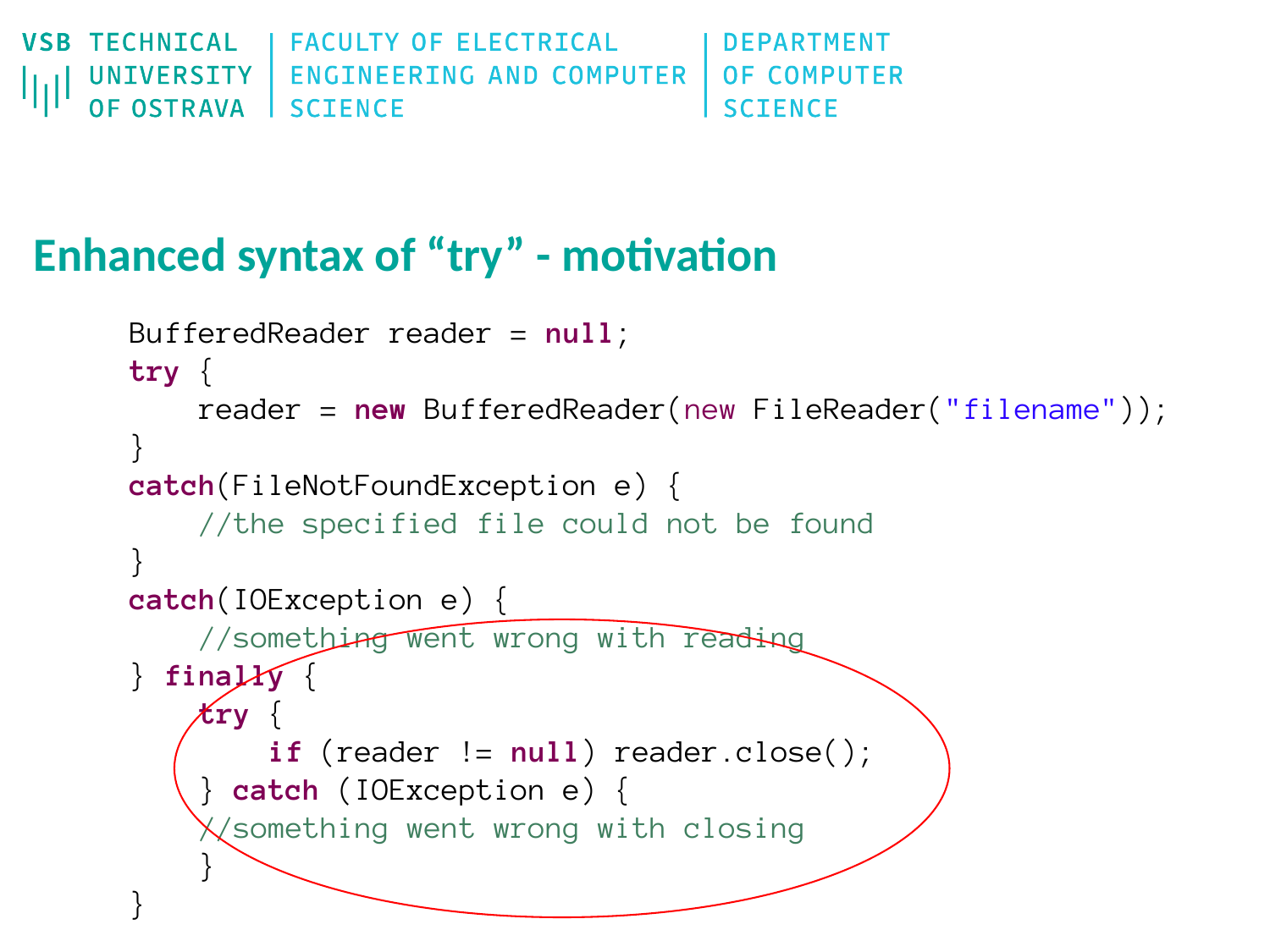

# Enhanced syntax of “try” - motivation
BufferedReader reader = null;
try {
    reader = new BufferedReader(new FileReader("filename"));
}
catch(FileNotFoundException e) {
    //the specified file could not be found
}
catch(IOException e) {
    //something went wrong with reading
} finally {
    try {
        if (reader != null) reader.close();
    } catch (IOException e) {
    //something went wrong with closing
    }
}